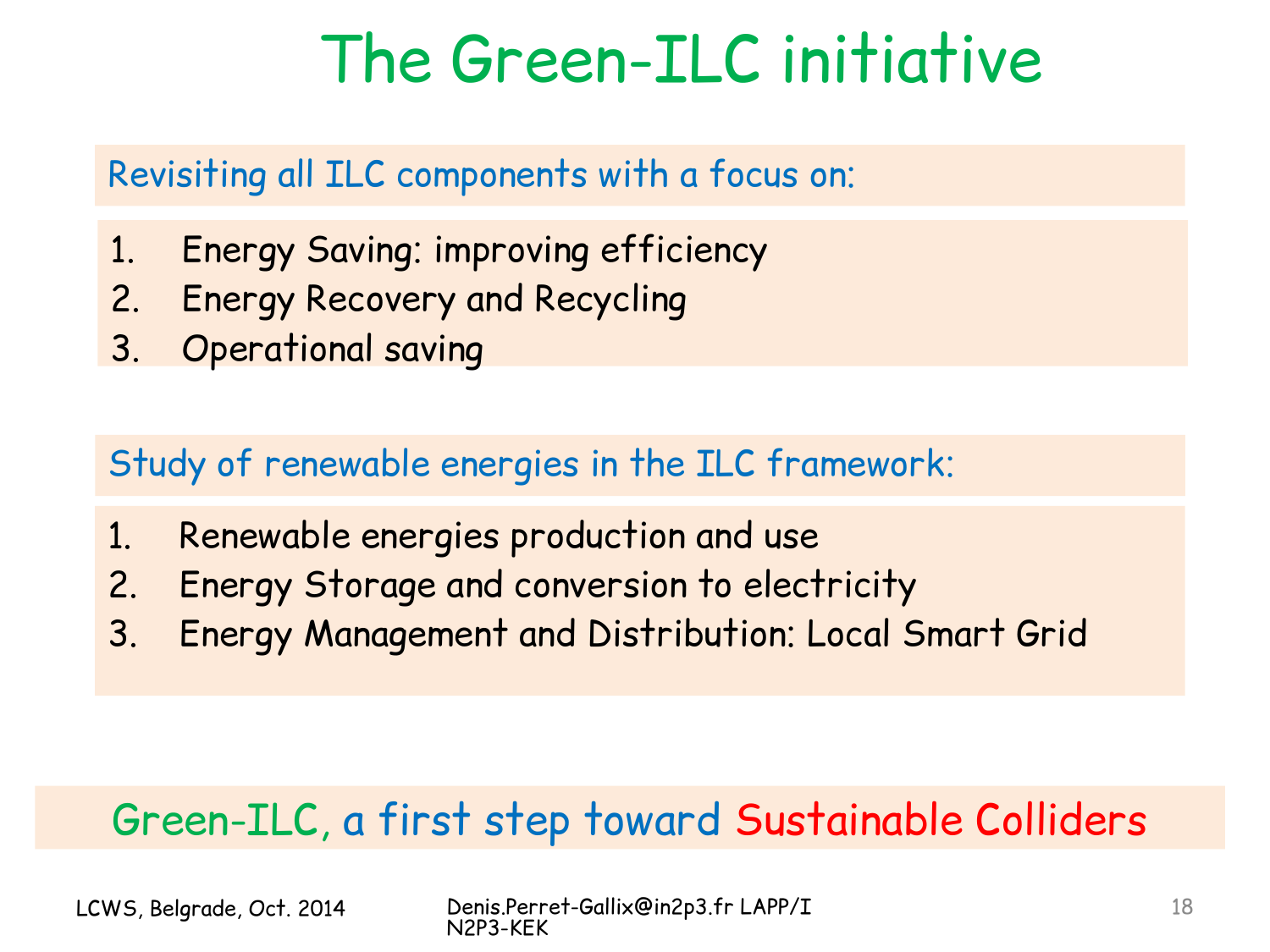

The Green-ILC initiative
Revisiting all ILC components with a focus on:
Energy Saving: improving efficiency
Energy Recovery and Recycling
Operational saving

Study of renewable energies in the ILC framework:
Renewable energies production and use
Energy Storage and conversion to electricity
Energy Management and Distribution: Local Smart Grid
Green-ILC, a first step toward Sustainable Colliders
LCWS, Belgrade, Oct. 2014
Denis.Perret-Gallix@in2p3.fr LAPP/IN2P3-KEK
18